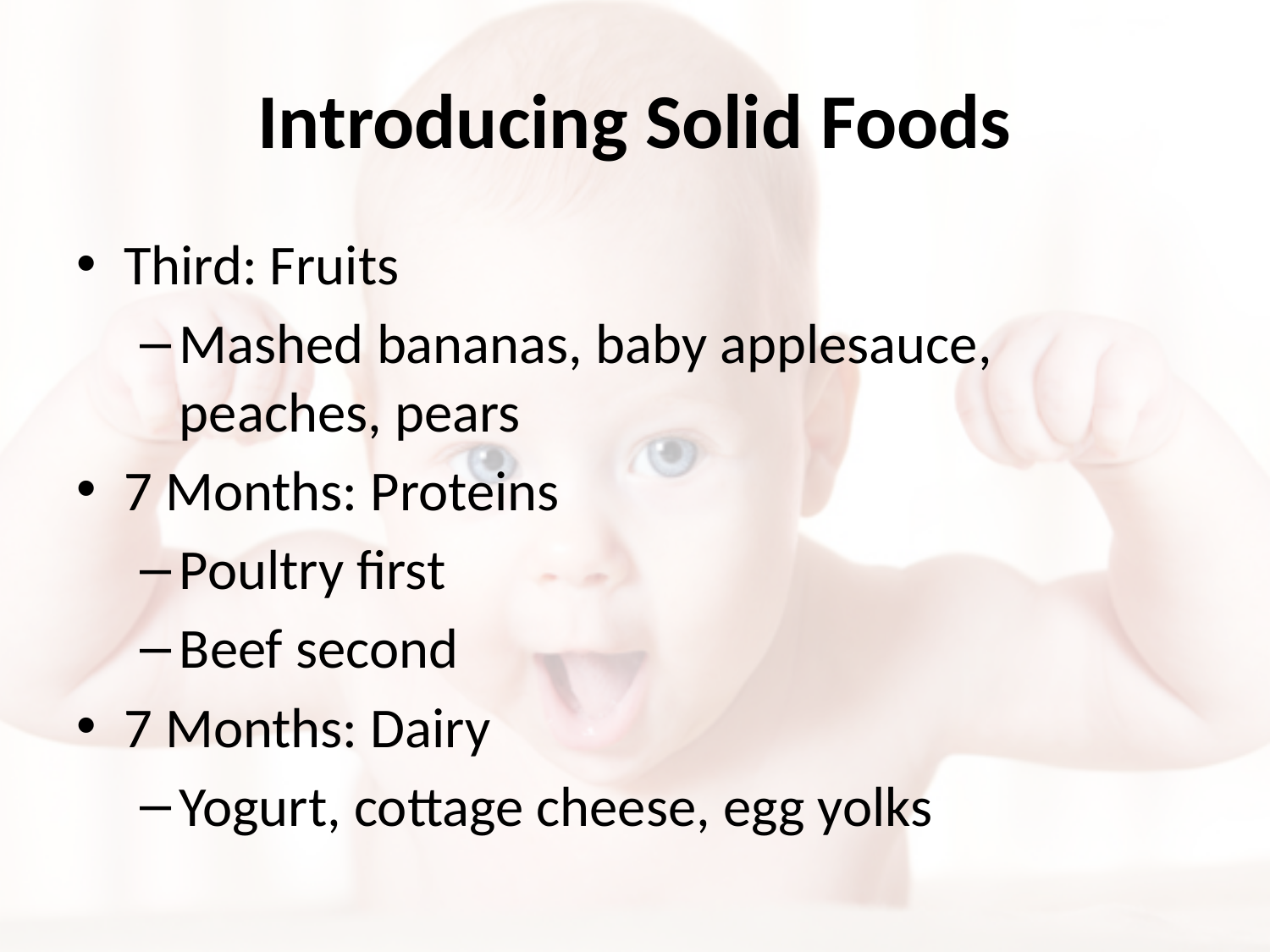

# Introducing Solid Foods
Third: Fruits
Mashed bananas, baby applesauce, peaches, pears
7 Months: Proteins
Poultry first
Beef second
7 Months: Dairy
Yogurt, cottage cheese, egg yolks